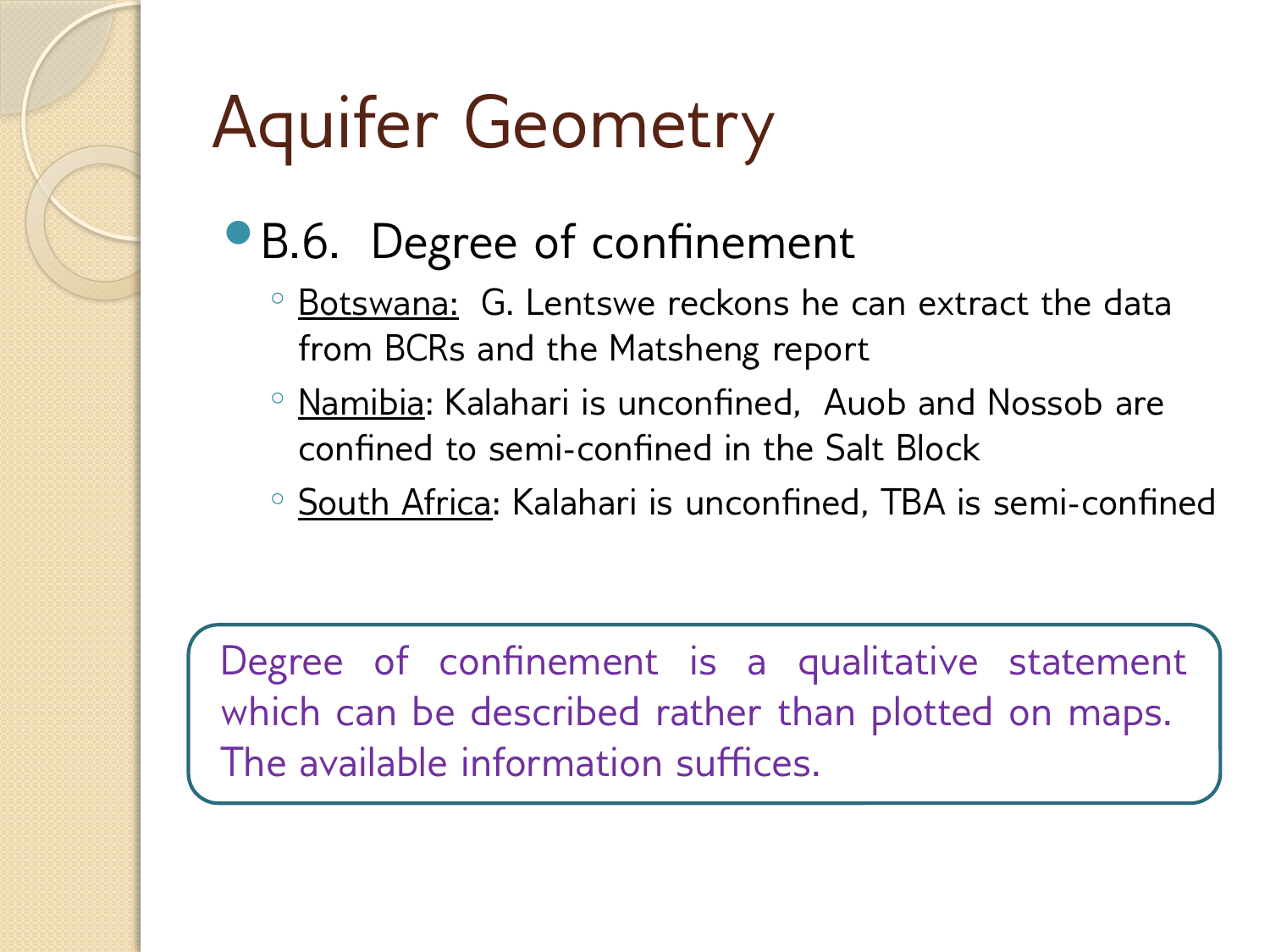

# Aquifer Geometry
B.6.  Degree of confinement
Botswana:  G. Lentswe reckons he can extract the data from BCRs and the Matsheng report
Namibia: Kalahari is unconfined,  Auob and Nossob are confined to semi-confined in the Salt Block
South Africa: Kalahari is unconfined, TBA is semi-confined

Degree of confinement is a qualitative statement which can be described rather than plotted on maps.  The available information suffices.